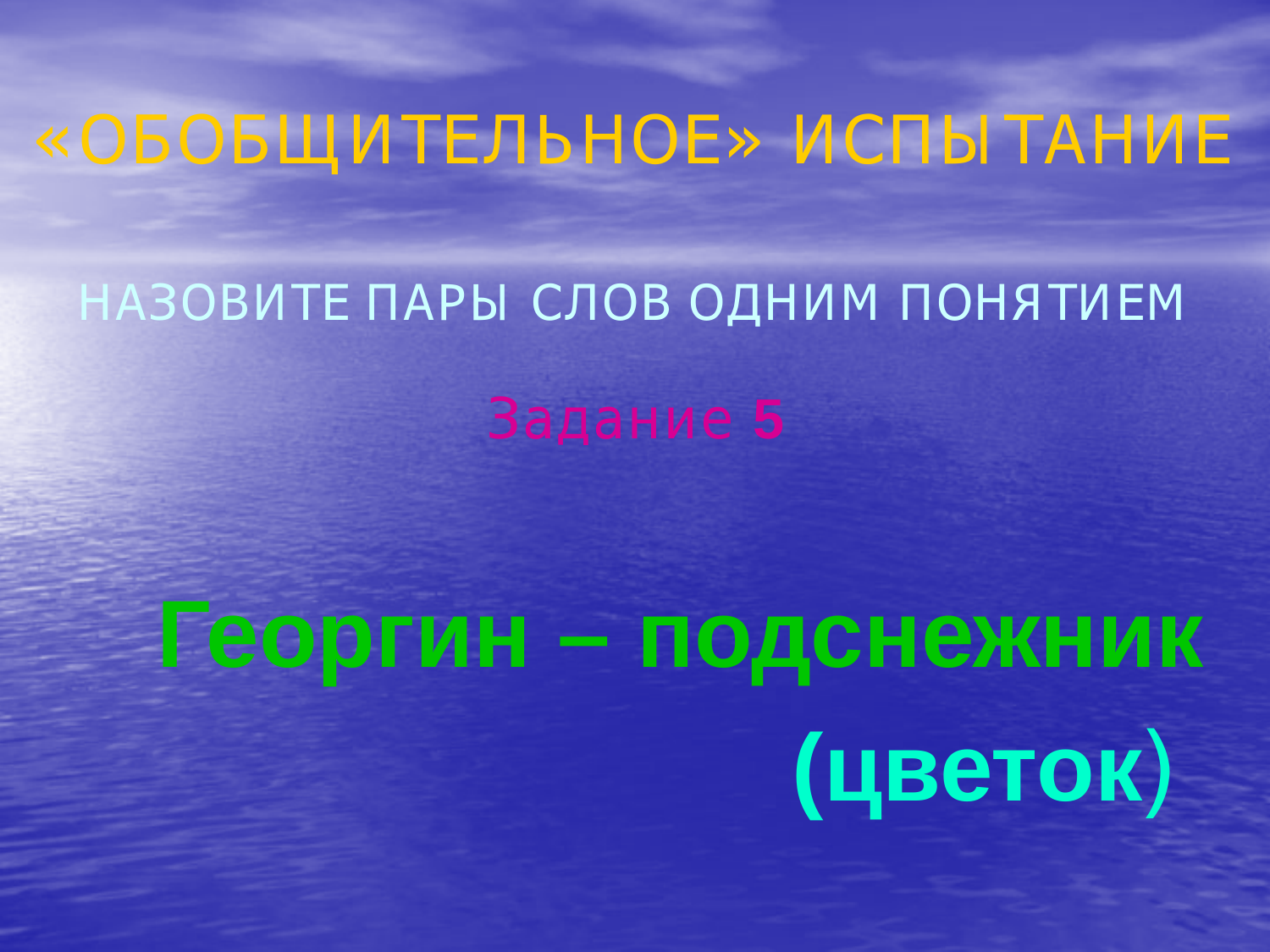

# «ОБОБЩИТЕЛЬНОЕ» ИСПЫТАНИЕ
НАЗОВИТЕ ПАРЫ СЛОВ ОДНИМ ПОНЯТИЕМ
Задание 5
Георгин – подснежник
(цветок)